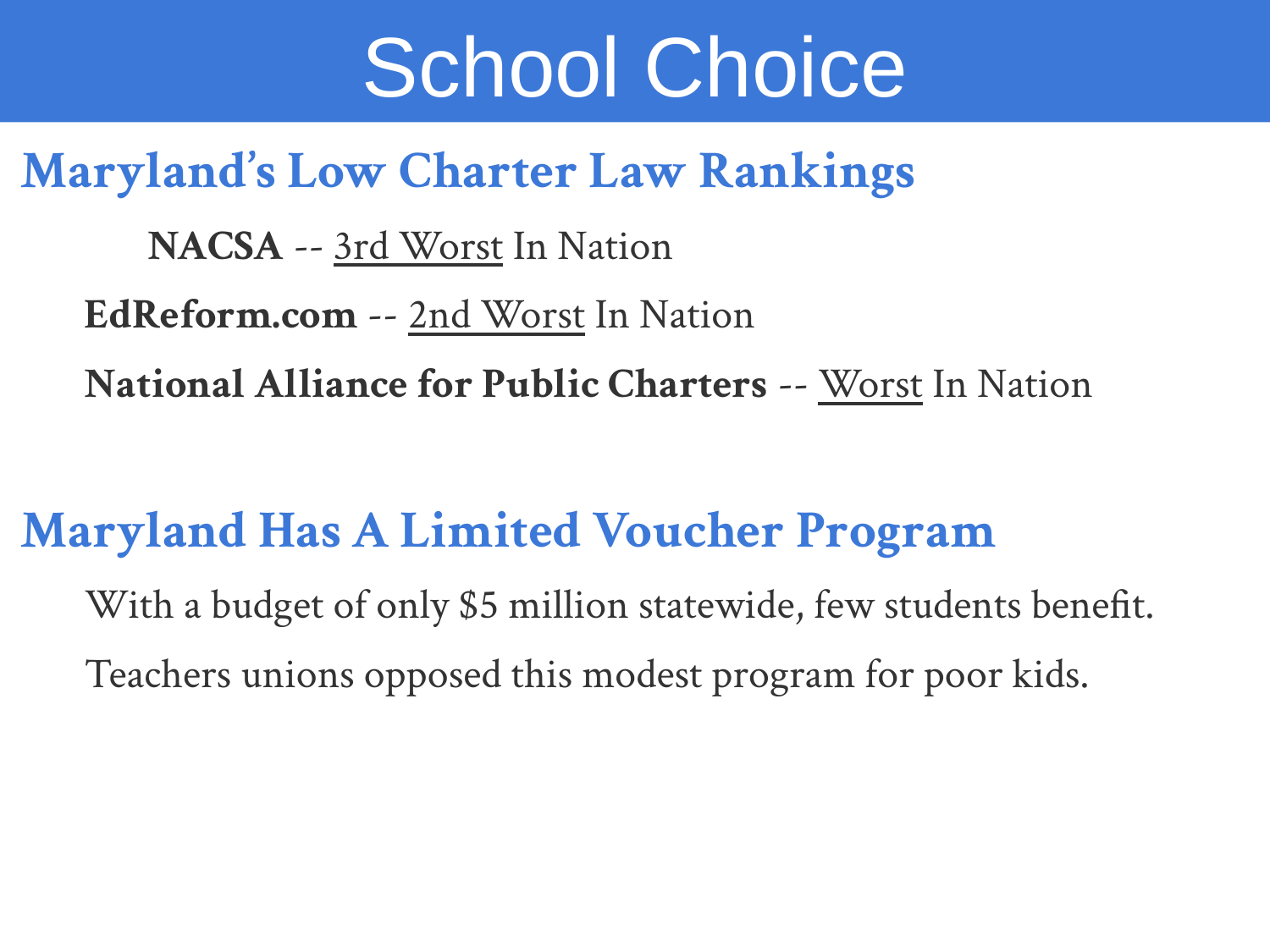

School Choice
Maryland’s Low Charter Law Rankings
	NACSA -- 3rd Worst In Nation
EdReform.com -- 2nd Worst In Nation
National Alliance for Public Charters -- Worst In Nation

Maryland Has A Limited Voucher Program
With a budget of only $5 million statewide, few students benefit.
Teachers unions opposed this modest program for poor kids.